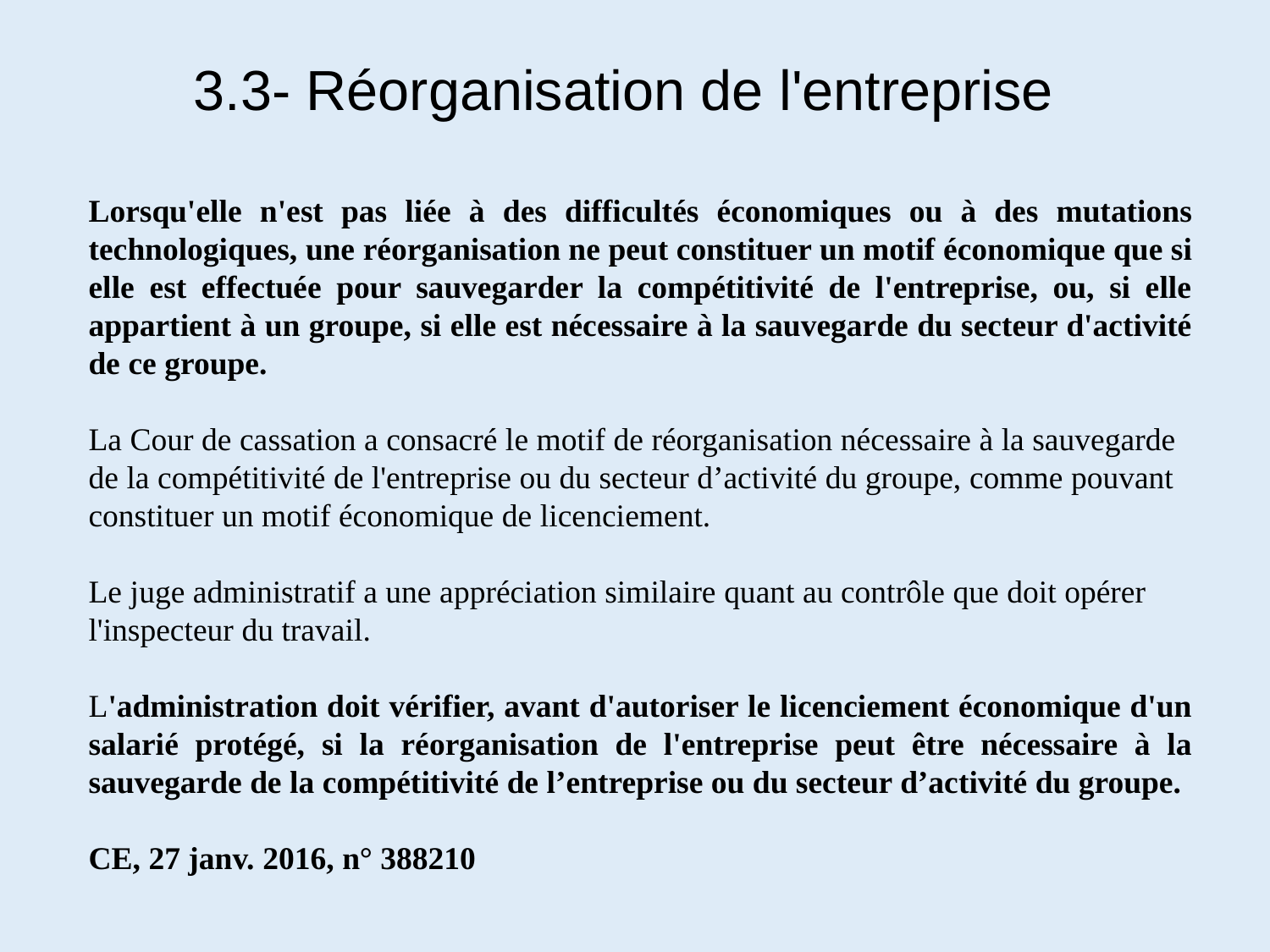

# 3.3- Réorganisation de l'entreprise

Lorsqu'elle n'est pas liée à des difficultés économiques ou à des mutations technologiques, une réorganisation ne peut constituer un motif économique que si elle est effectuée pour sauvegarder la compétitivité de l'entreprise, ou, si elle appartient à un groupe, si elle est nécessaire à la sauvegarde du secteur d'activité de ce groupe.

La Cour de cassation a consacré le motif de réorganisation nécessaire à la sauvegarde de la compétitivité de l'entreprise ou du secteur d’activité du groupe, comme pouvant constituer un motif économique de licenciement.

Le juge administratif a une appréciation similaire quant au contrôle que doit opérer l'inspecteur du travail.

L'administration doit vérifier, avant d'autoriser le licenciement économique d'un salarié protégé, si la réorganisation de l'entreprise peut être nécessaire à la sauvegarde de la compétitivité de l’entreprise ou du secteur d’activité du groupe.

CE, 27 janv. 2016, n° 388210